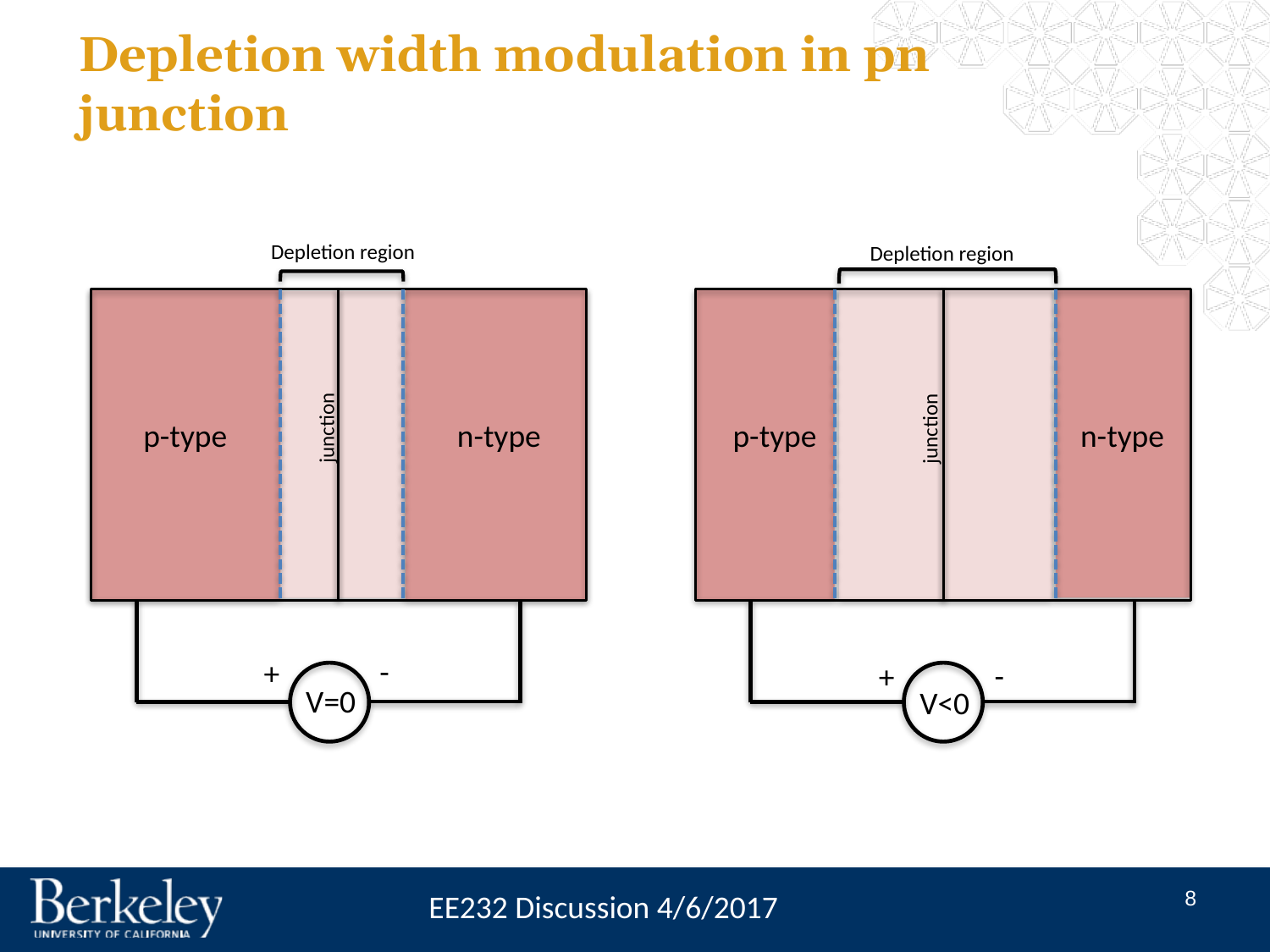

# Depletion width modulation in pn junction

Depletion region
Depletion region

junction
p-type
n-type
p-type
n-type
junction
-
+
-
+

V=0
V<0